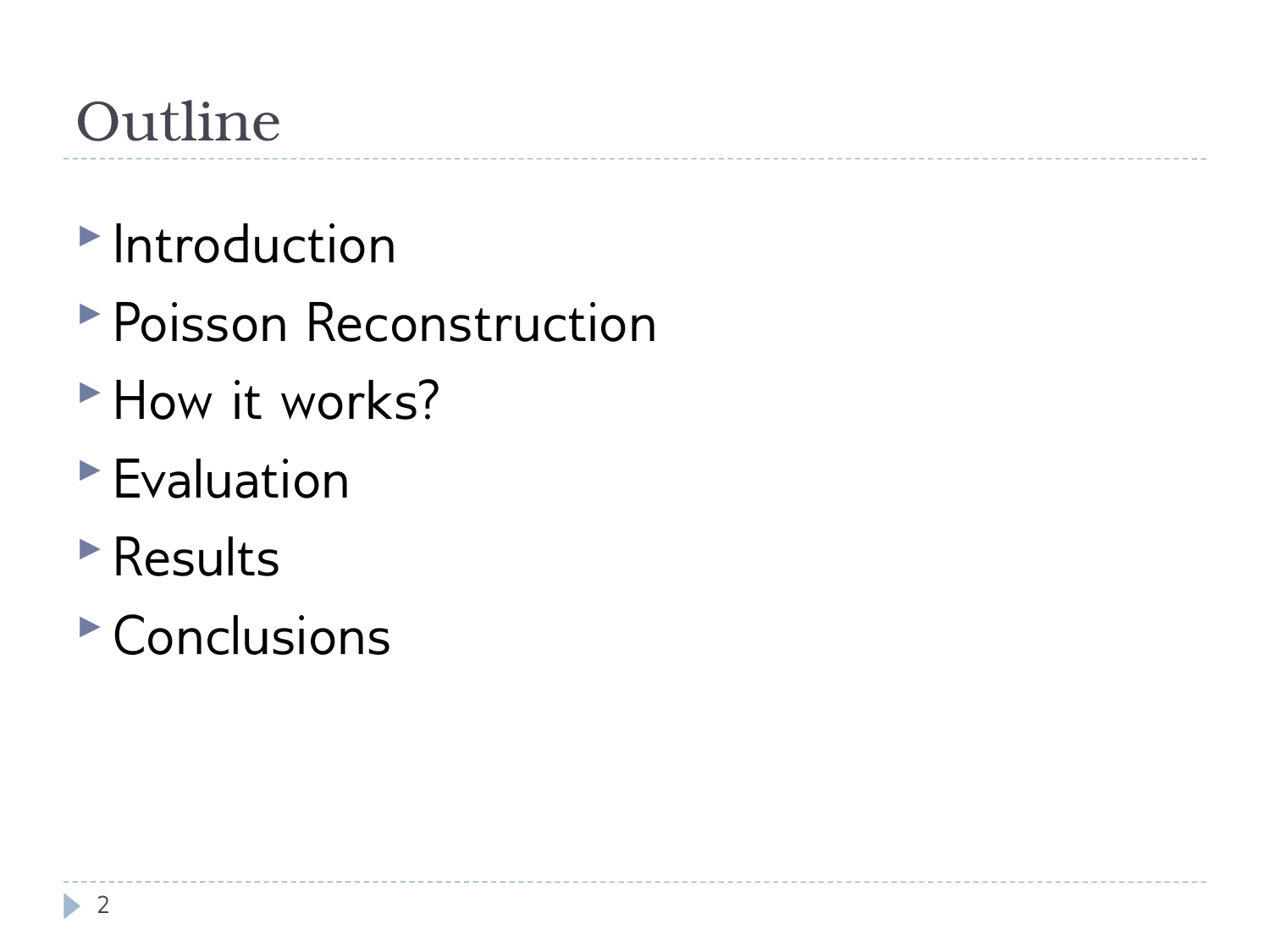

Outline
Introduction
Poisson Reconstruction
How it works?
Evaluation
Results
Conclusions

2